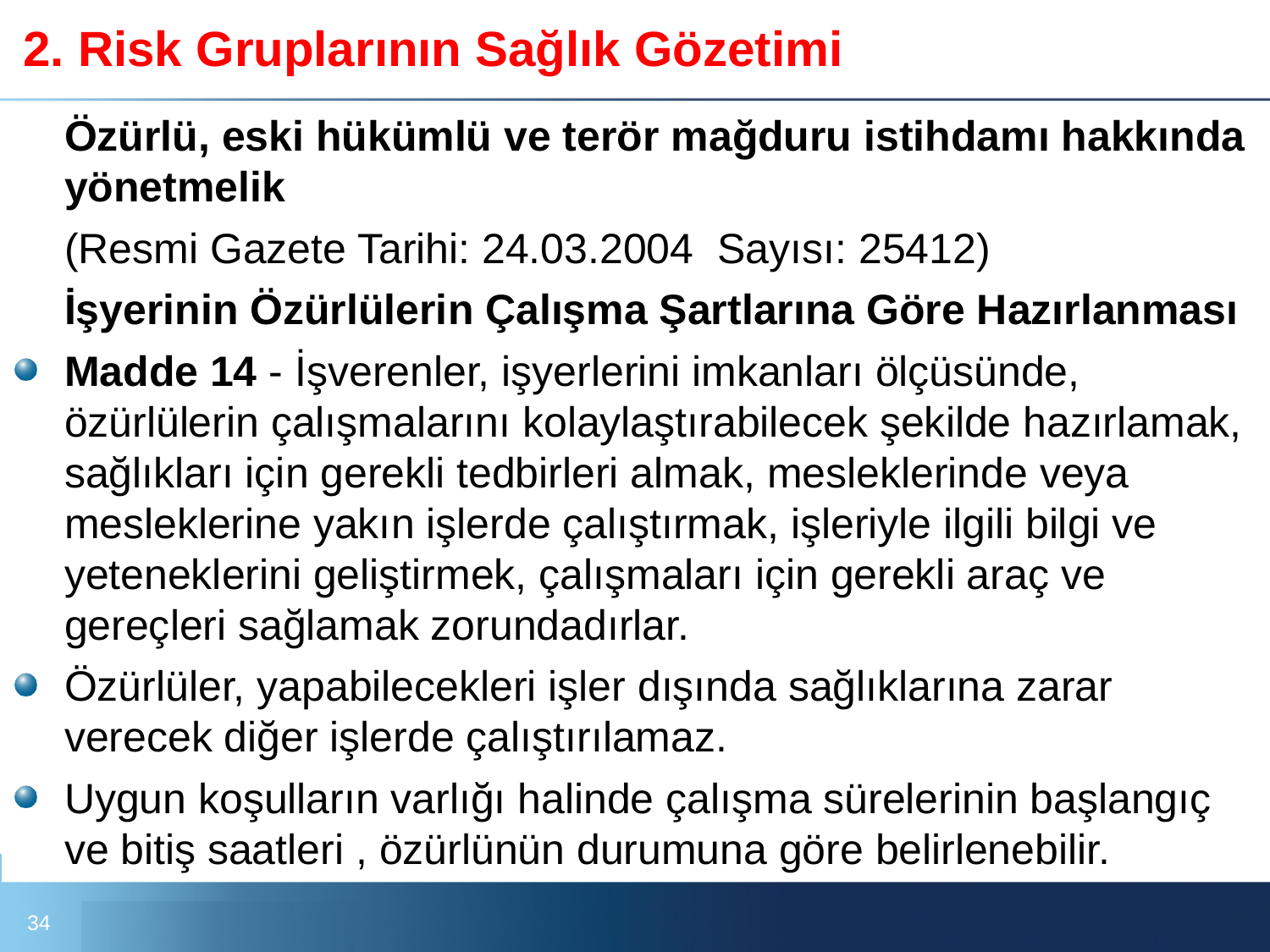

# 2. Risk Gruplarının Sağlık Gözetimi
	Özürlü, eski hükümlü ve terör mağduru istihdamı hakkında yönetmelik
	(Resmi Gazete Tarihi: 24.03.2004  Sayısı: 25412)
	İşyerinin Özürlülerin Çalışma Şartlarına Göre Hazırlanması
Madde 14 - İşverenler, işyerlerini imkanları ölçüsünde, özürlülerin çalışmalarını kolaylaştırabilecek şekilde hazırlamak, sağlıkları için gerekli tedbirleri almak, mesleklerinde veya mesleklerine yakın işlerde çalıştırmak, işleriyle ilgili bilgi ve yeteneklerini geliştirmek, çalışmaları için gerekli araç ve gereçleri sağlamak zorundadırlar.
Özürlüler, yapabilecekleri işler dışında sağlıklarına zarar verecek diğer işlerde çalıştırılamaz.
Uygun koşulların varlığı halinde çalışma sürelerinin başlangıç ve bitiş saatleri , özürlünün durumuna göre belirlenebilir.
34